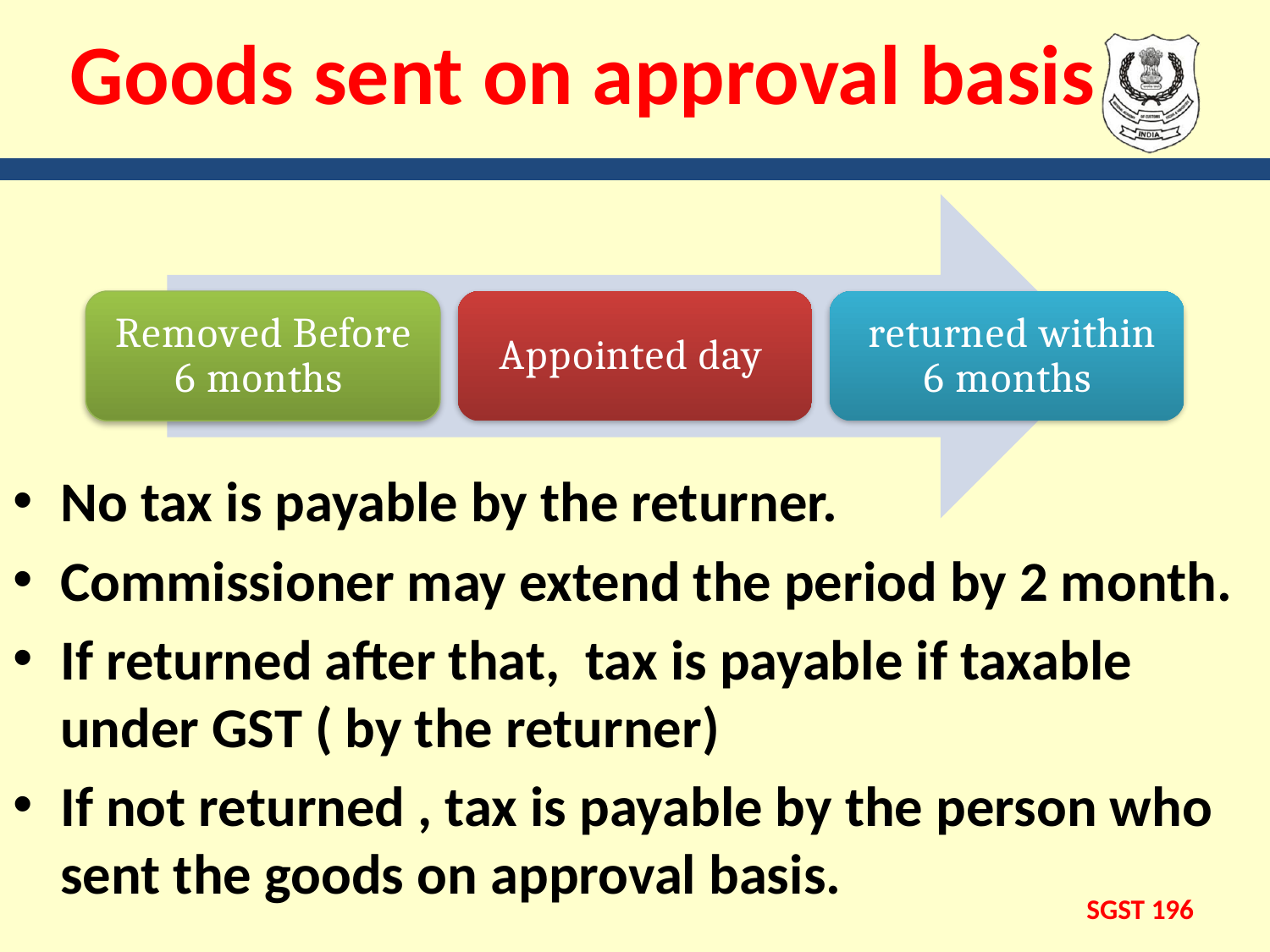

# Goods sent on approval basis
Removed Before 6 months
Appointed day
 returned within 6 months

No tax is payable by the returner.
Commissioner may extend the period by 2 month.
If returned after that,  tax is payable if taxable under GST ( by the returner)
If not returned , tax is payable by the person who sent the goods on approval basis.
SGST 196